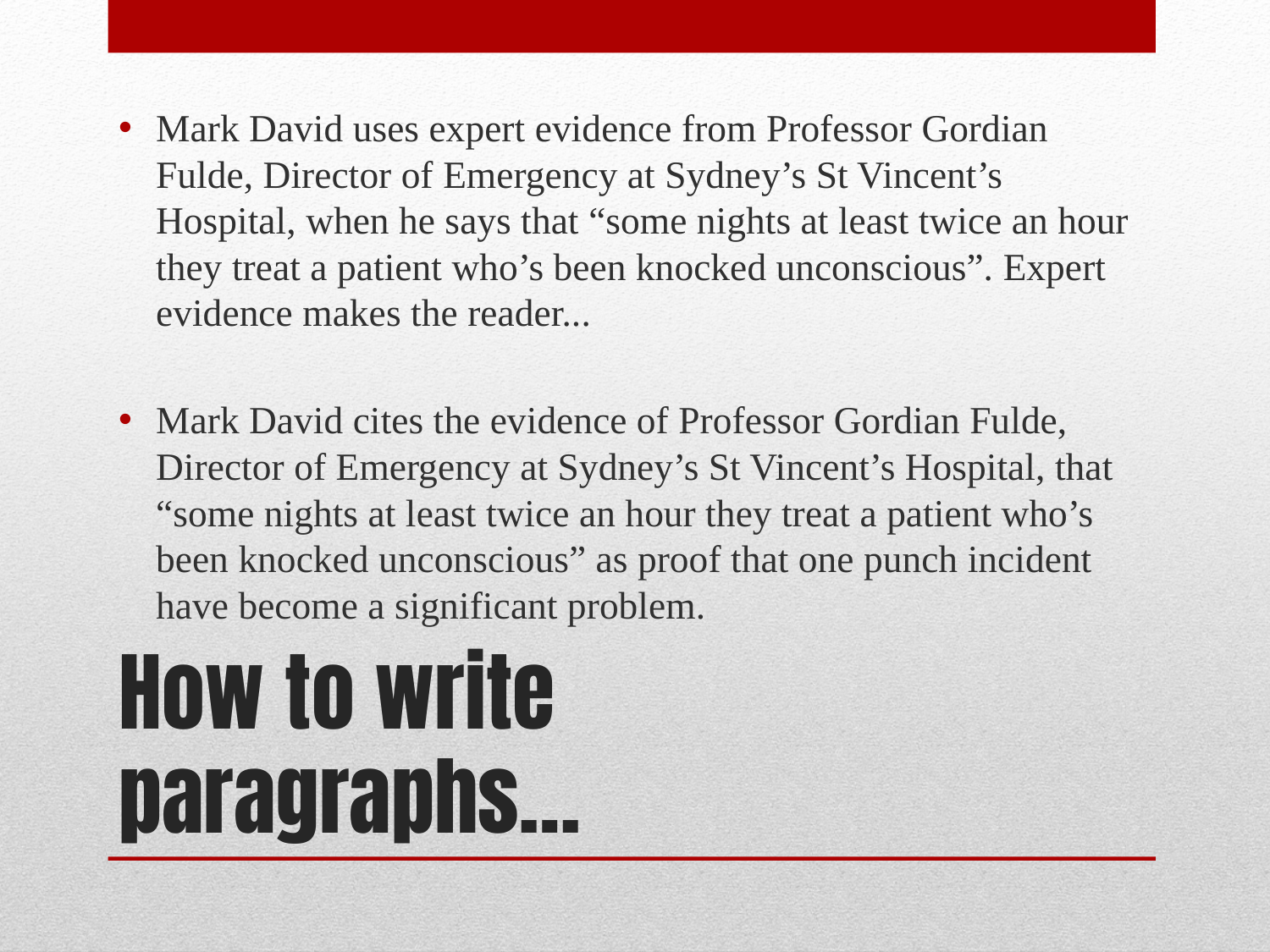

Mark David uses expert evidence from Professor Gordian Fulde, Director of Emergency at Sydney’s St Vincent’s Hospital, when he says that “some nights at least twice an hour they treat a patient who’s been knocked unconscious”. Expert evidence makes the reader...

Mark David cites the evidence of Professor Gordian Fulde, Director of Emergency at Sydney’s St Vincent’s Hospital, that “some nights at least twice an hour they treat a patient who’s been knocked unconscious” as proof that one punch incident have become a significant problem.
# How to write paragraphs…